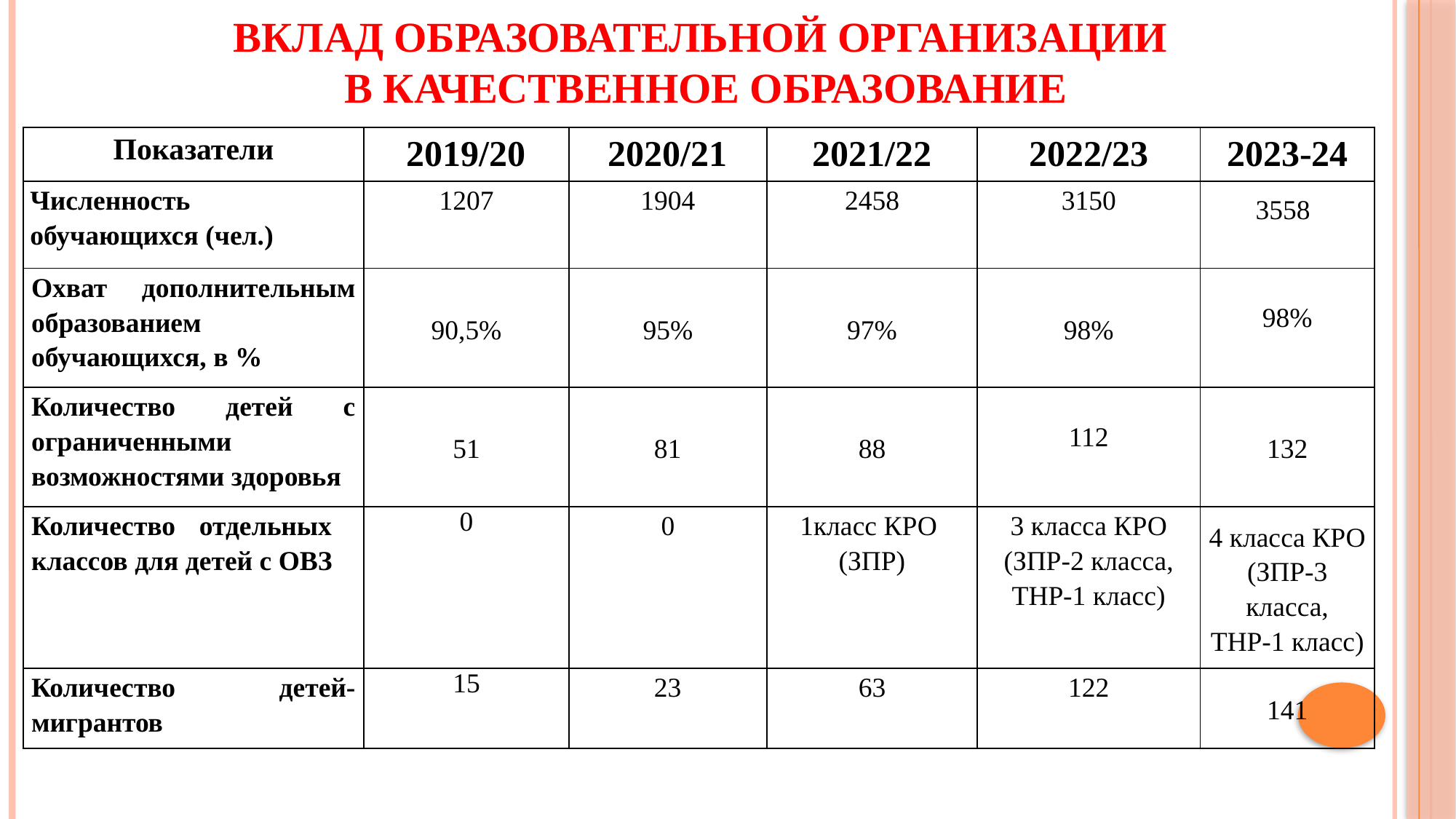

# Вклад образовательной организации в качественное образование
| Показатели | 2019/20 | 2020/21 | 2021/22 | 2022/23 | 2023-24 |
| --- | --- | --- | --- | --- | --- |
| Численность обучающихся (чел.) | 1207 | 1904 | 2458 | 3150 | 3558 |
| Охват дополнительным образованием обучающихся, в % | 90,5% | 95% | 97% | 98% | 98% |
| Количество детей с ограниченными возможностями здоровья | 51 | 81 | 88 | 112 | 132 |
| Количество отдельных классов для детей с ОВЗ | 0 | 0 | 1класс КРО (ЗПР) | 3 класса КРО (ЗПР-2 класса, ТНР-1 класс) | 4 класса КРО (ЗПР-3 класса, ТНР-1 класс) |
| Количество детей-мигрантов | 15 | 23 | 63 | 122 | 141 |